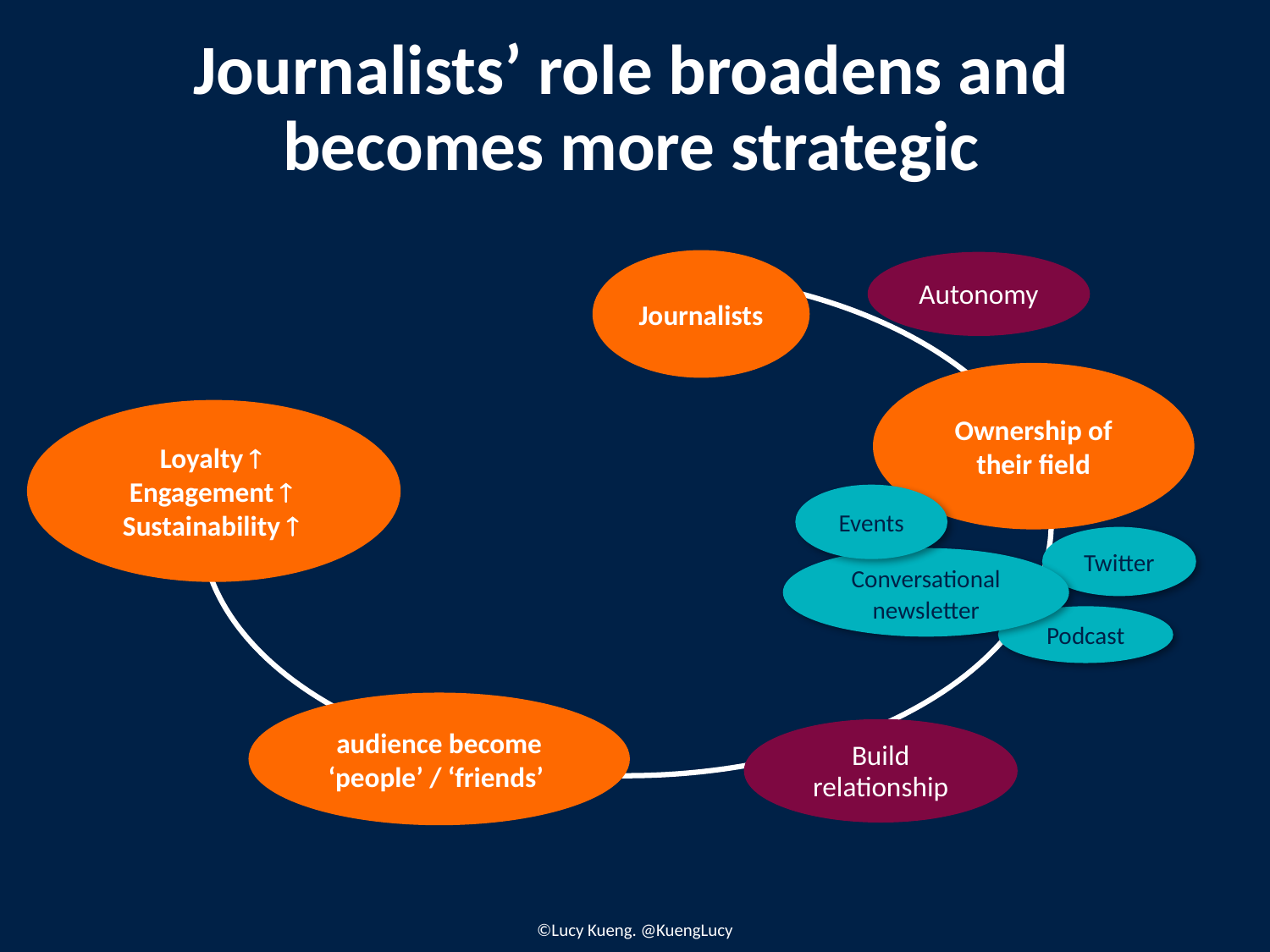

Journalists’ role broadens and becomes more strategic
Journalists
Autonomy

Ownership of their field
Loyalty ↑
Engagement ↑
Sustainability ↑
Events
Twitter
Conversational newsletter
Podcast
audience become ‘people’ / ‘friends’
Build relationship
©Lucy Kueng. @KuengLucy